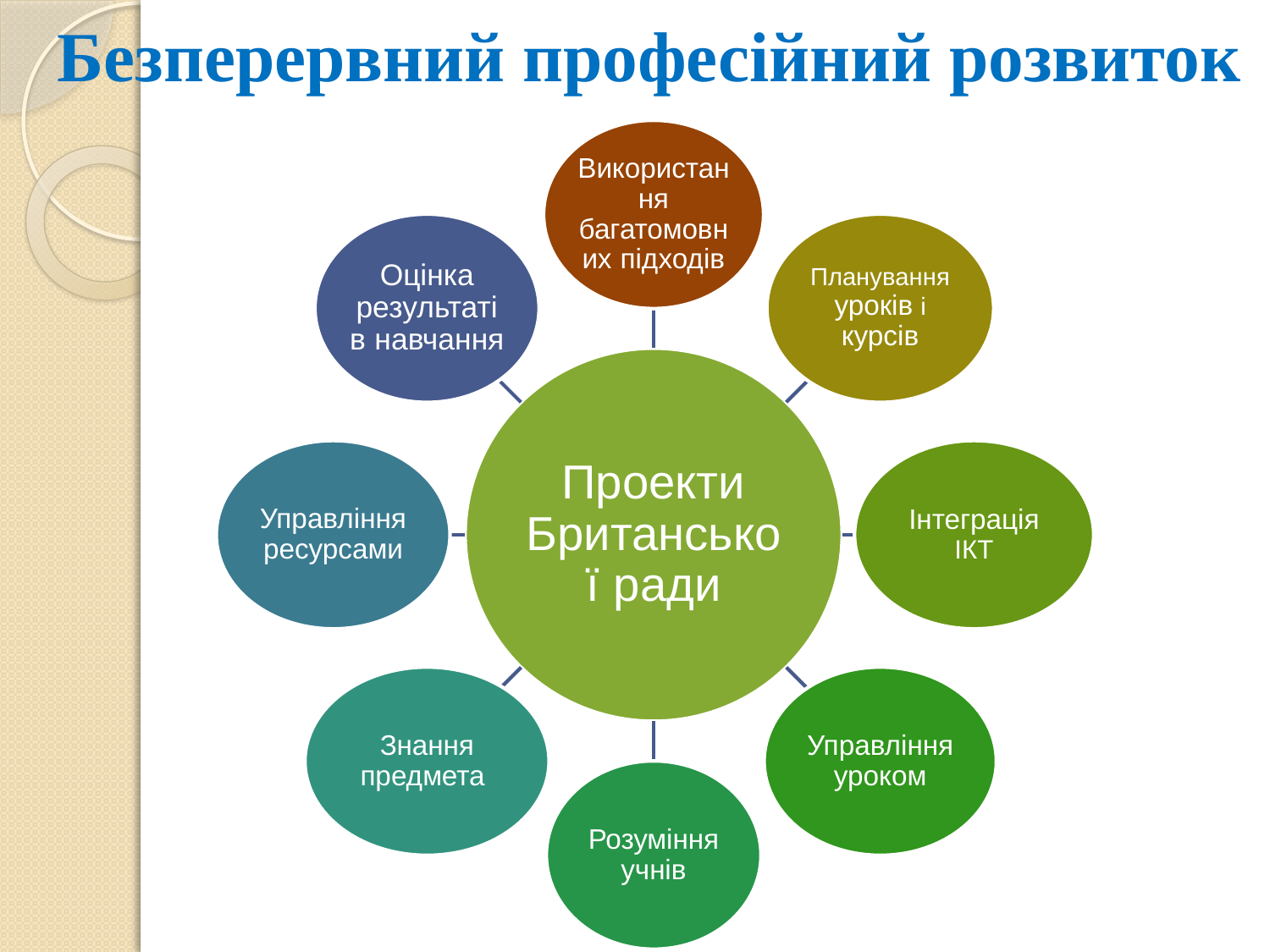

# Безперервний професійний розвиток
Проекти Британської ради

Використання багатомовних підходів

Планування уроків і курсів

Інтеграція ІКТ

Управління уроком

Розуміння учнів

Знання предмета

Управління ресурсами

Оцінка результатів навчання